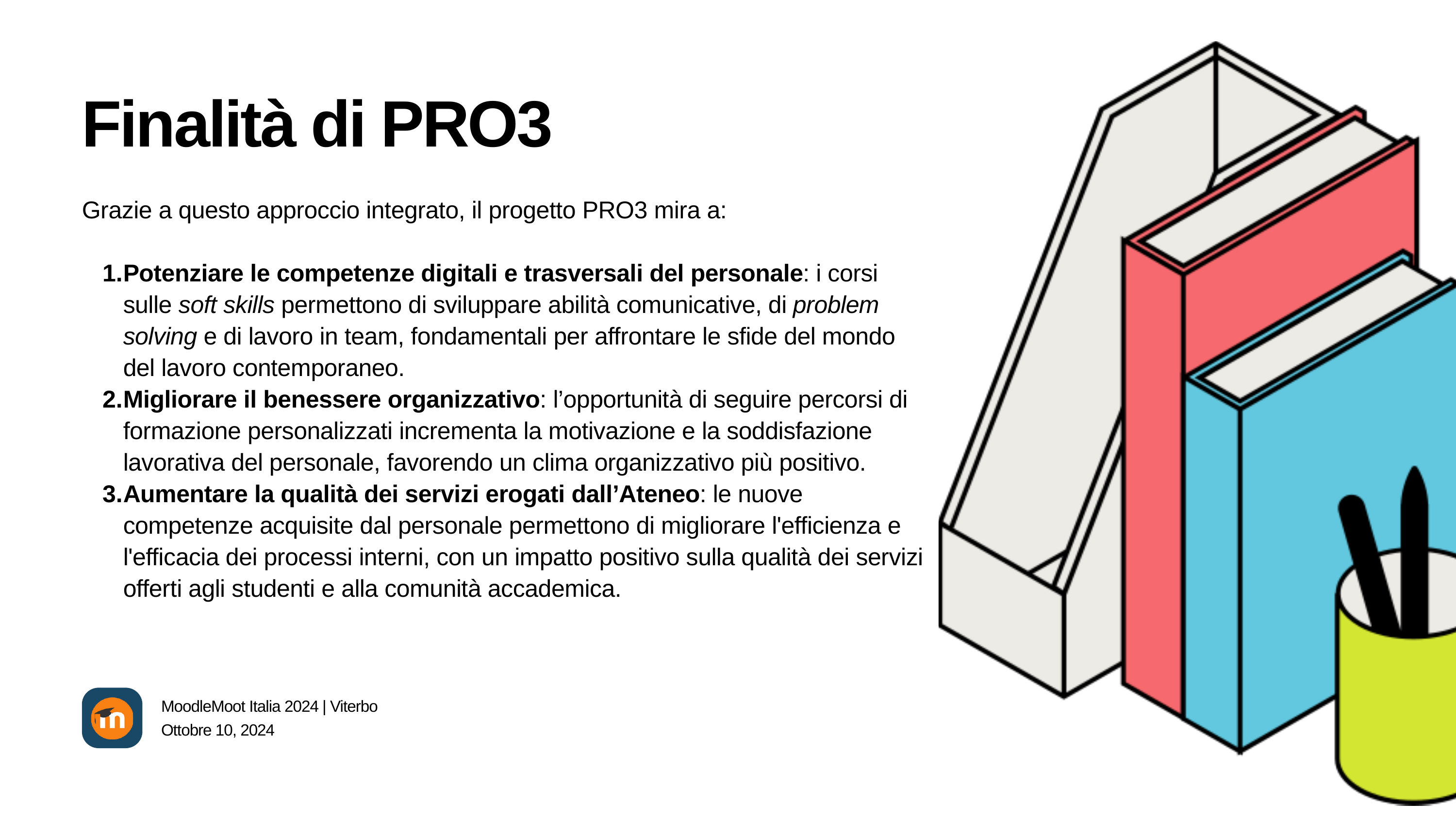

Finalità di PRO3
Grazie a questo approccio integrato, il progetto PRO3 mira a:

Potenziare le competenze digitali e trasversali del personale: i corsi sulle soft skills permettono di sviluppare abilità comunicative, di problem solving e di lavoro in team, fondamentali per affrontare le sfide del mondo del lavoro contemporaneo.
Migliorare il benessere organizzativo: l’opportunità di seguire percorsi di formazione personalizzati incrementa la motivazione e la soddisfazione lavorativa del personale, favorendo un clima organizzativo più positivo.
Aumentare la qualità dei servizi erogati dall’Ateneo: le nuove competenze acquisite dal personale permettono di migliorare l'efficienza e l'efficacia dei processi interni, con un impatto positivo sulla qualità dei servizi offerti agli studenti e alla comunità accademica.

MoodleMoot Italia 2024 | Viterbo
Ottobre 10, 2024